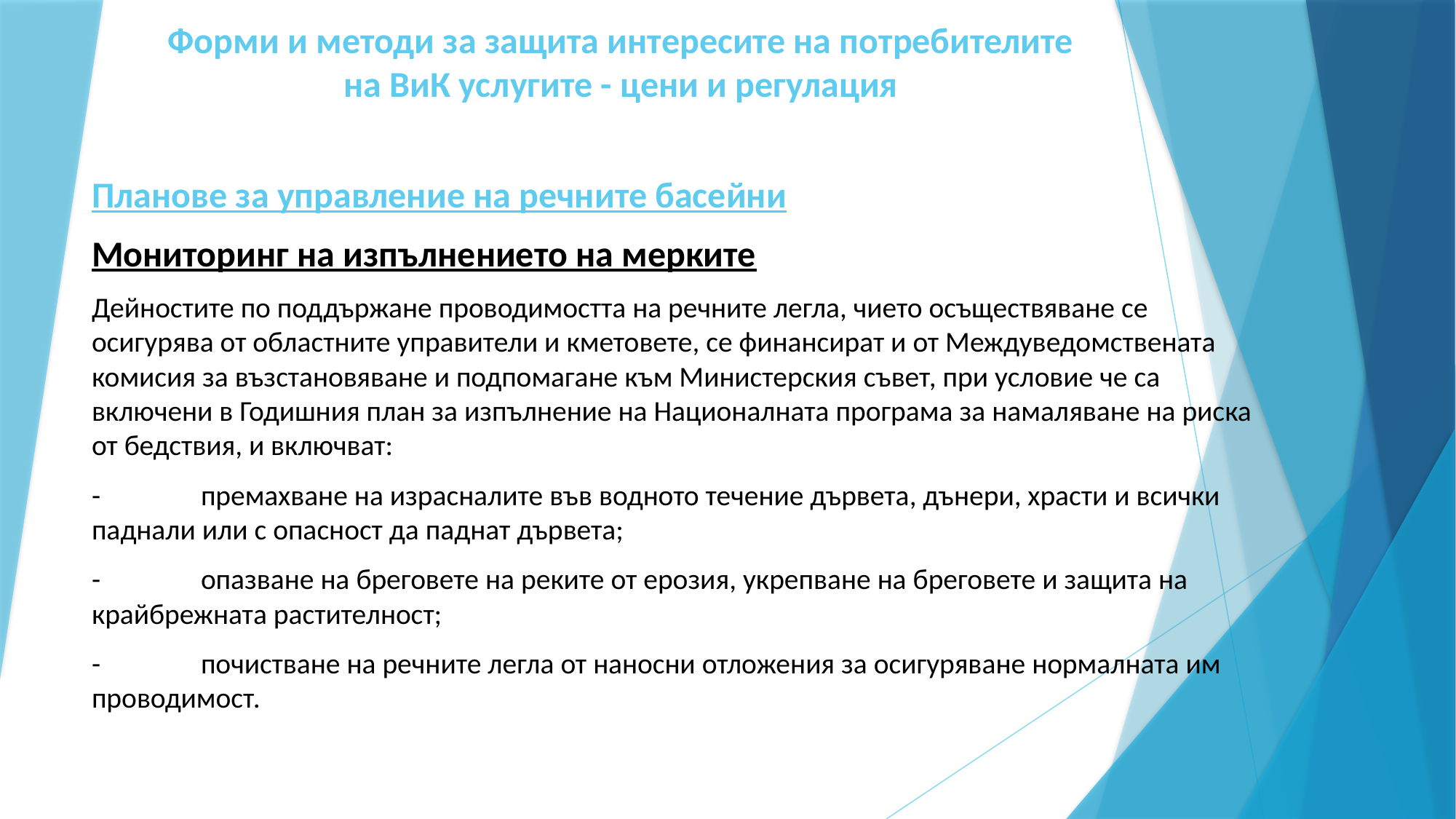

# Форми и методи за защита интересите на потребителите на ВиК услугите - цени и регулация
Планове за управление на речните басейни
Мониторинг на изпълнението на мерките
Дейностите по поддържане проводимостта на речните легла, чието осъществяване се осигурява от областните управители и кметовете, се финансират и от Междуведомствената комисия за възстановяване и подпомагане към Министерския съвет, при условие че са включени в Годишния план за изпълнение на Националната програма за намаляване на риска от бедствия, и включват:
-	премахване на израсналите във водното течение дървета, дънери, храсти и всички паднали или с опасност да паднат дървета;
-	опазване на бреговете на реките от ерозия, укрепване на бреговете и защита на крайбрежната растителност;
-	почистване на речните легла от наносни отложения за осигуряване нормалната им проводимост.